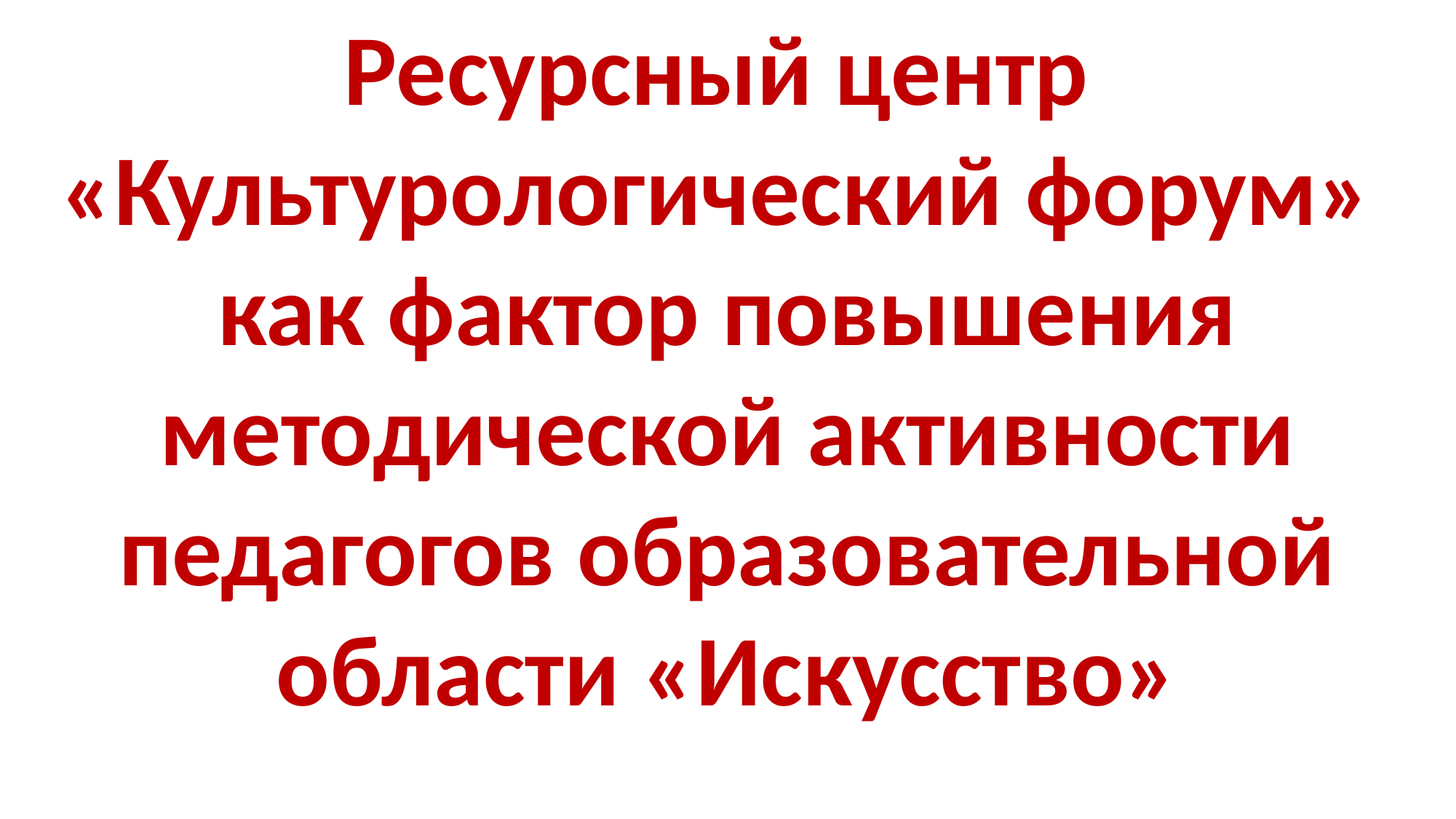

Ресурсный центр
«Культурологический форум»
как фактор повышения методической активности педагогов образовательной области «Искусство»